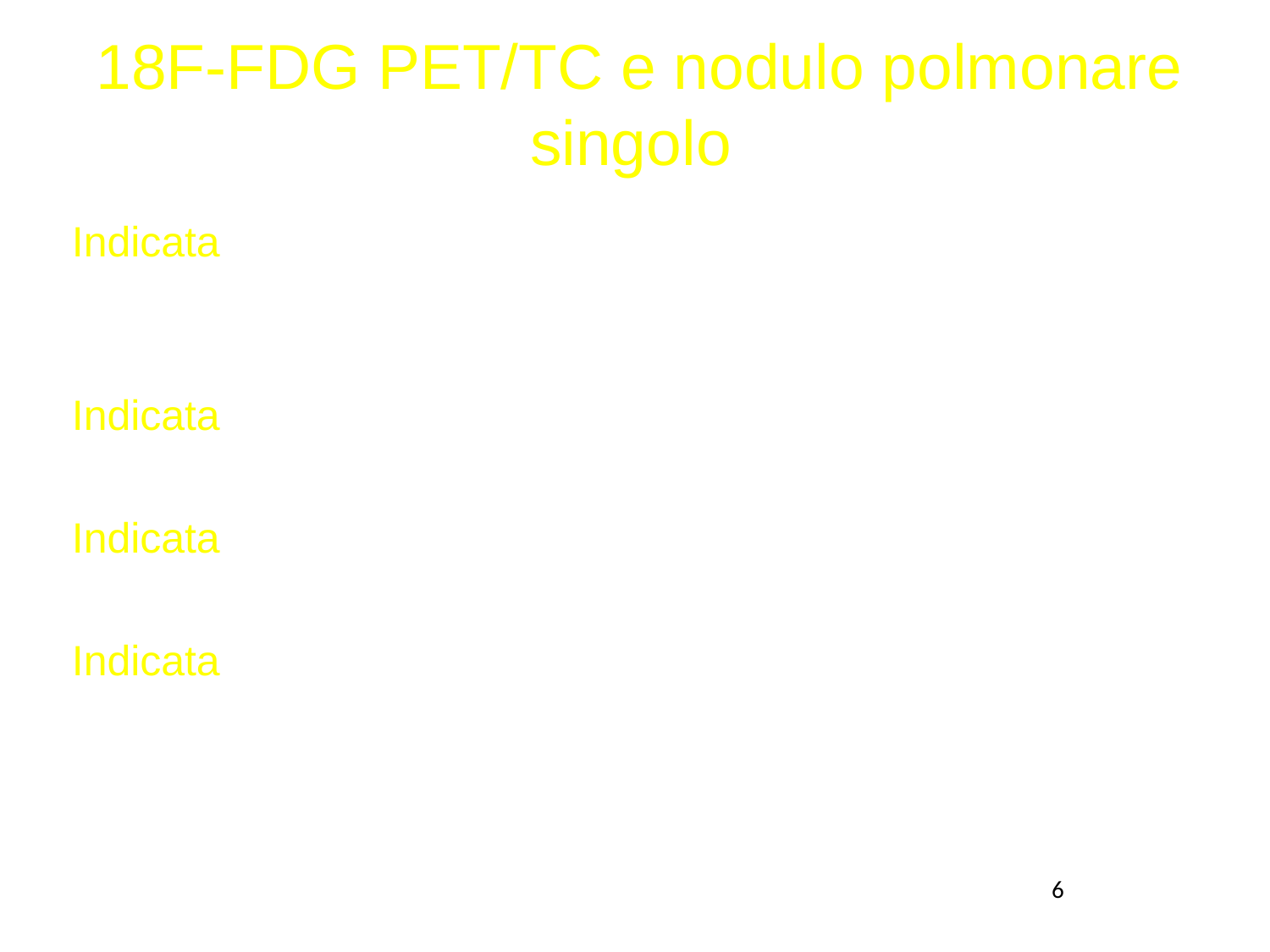

18F-FDG PET/TC e nodulo polmonare singolo
Indicata per la valutazione metabolica in pazienti con riscontro TC di nodulo polmonare singolo di dimensioni > a 7 mm.
Indicata nella valutazione del trattamento (anche precoce) e nella ricerca di recidiva o residuo di malattia.
Indicata nella stadiazione linfonodale e mediastinica di malattia e nella ricerca delle metastasi a distanza.
Indicata nel follow-up del paziente con neoplasia polmonare.

6